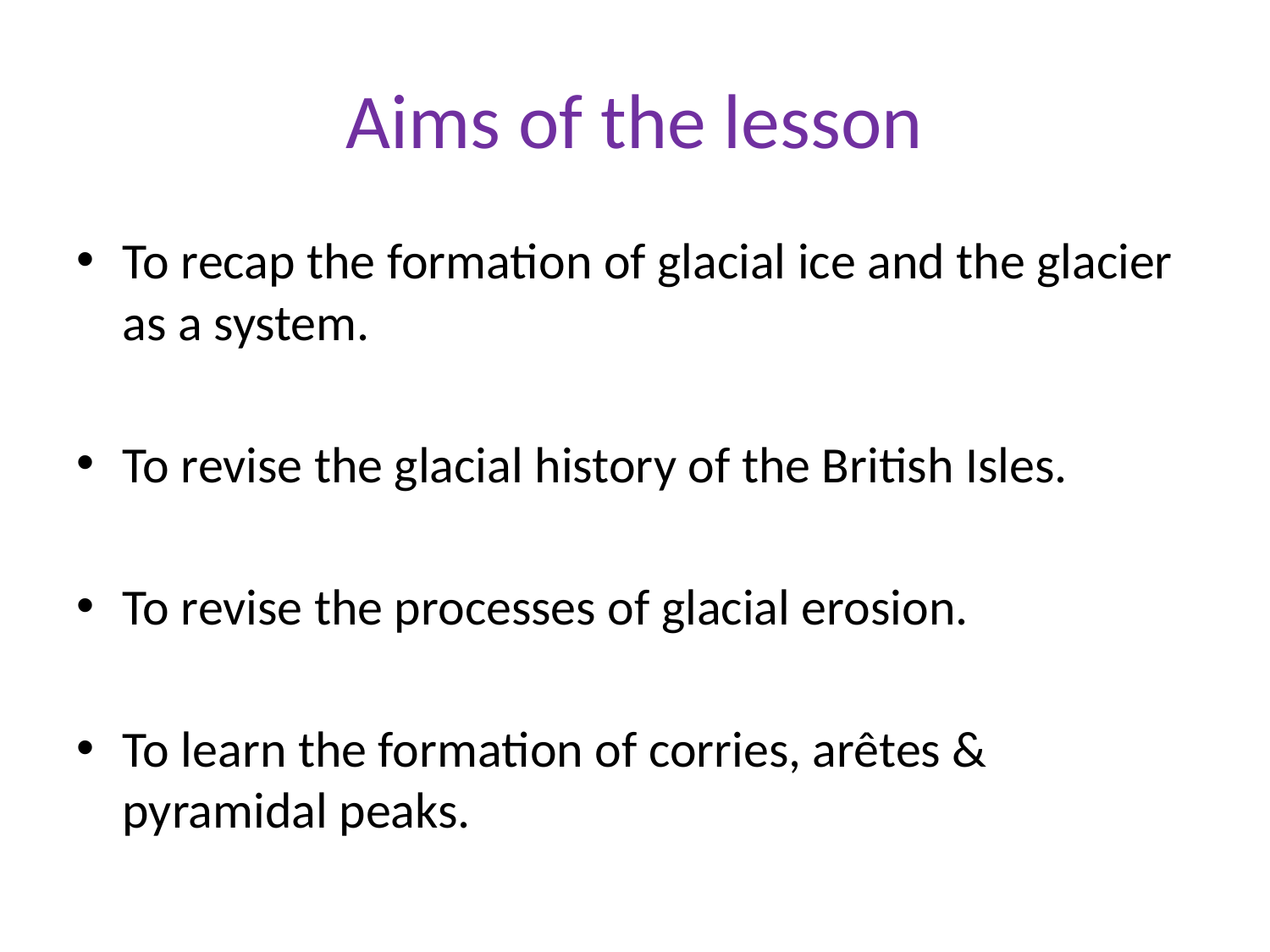

# Aims of the lesson
To recap the formation of glacial ice and the glacier as a system.

To revise the glacial history of the British Isles.

To revise the processes of glacial erosion.

To learn the formation of corries, arêtes & pyramidal peaks.